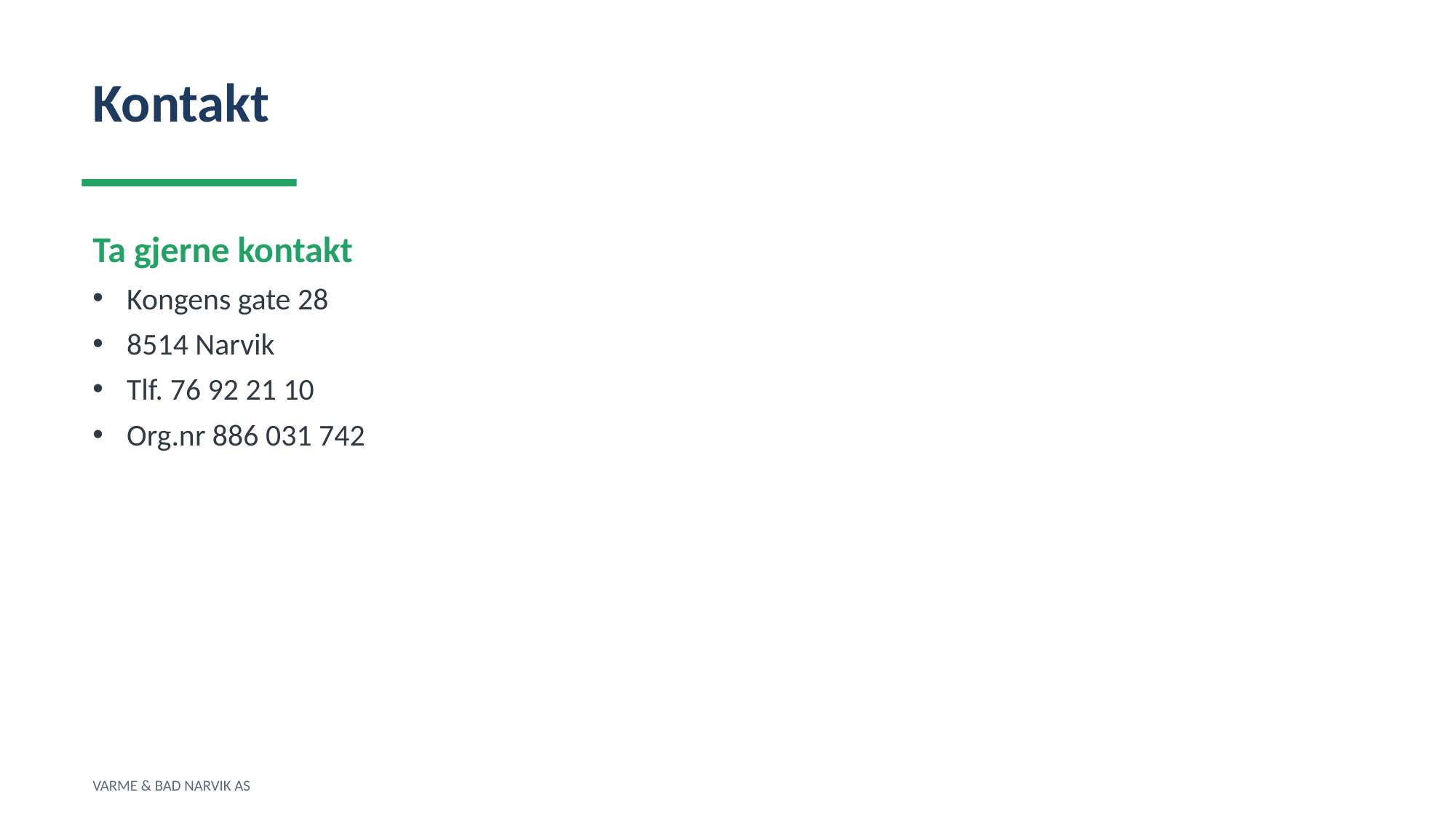

Kontakt

Ta gjerne kontakt
Kongens gate 28
8514 Narvik
Tlf. 76 92 21 10
Org.nr 886 031 742
VARME & BAD NARVIK AS